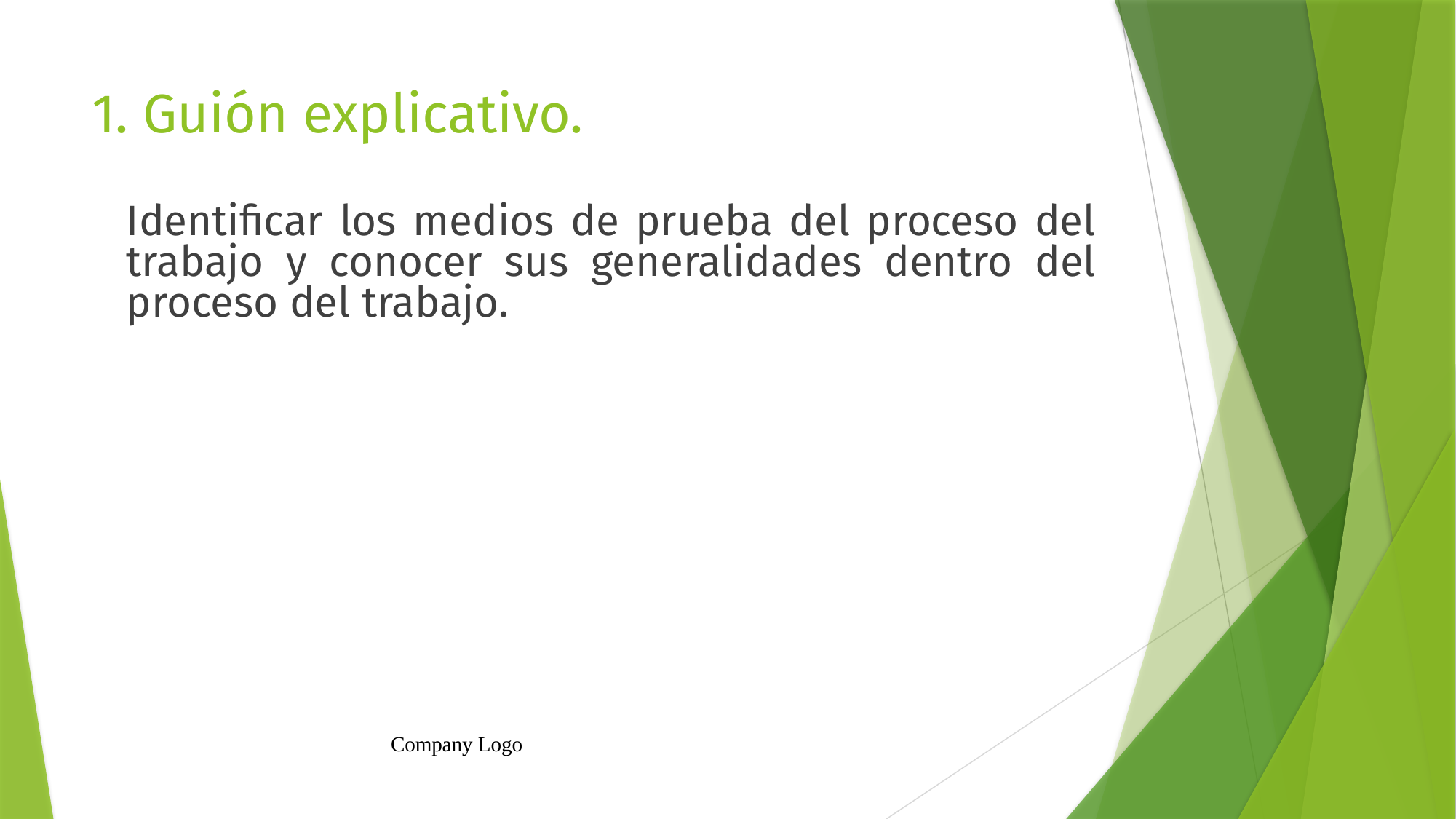

# 1. Guión explicativo.
Identificar los medios de prueba del proceso del trabajo y conocer sus generalidades dentro del proceso del trabajo.
Company Logo